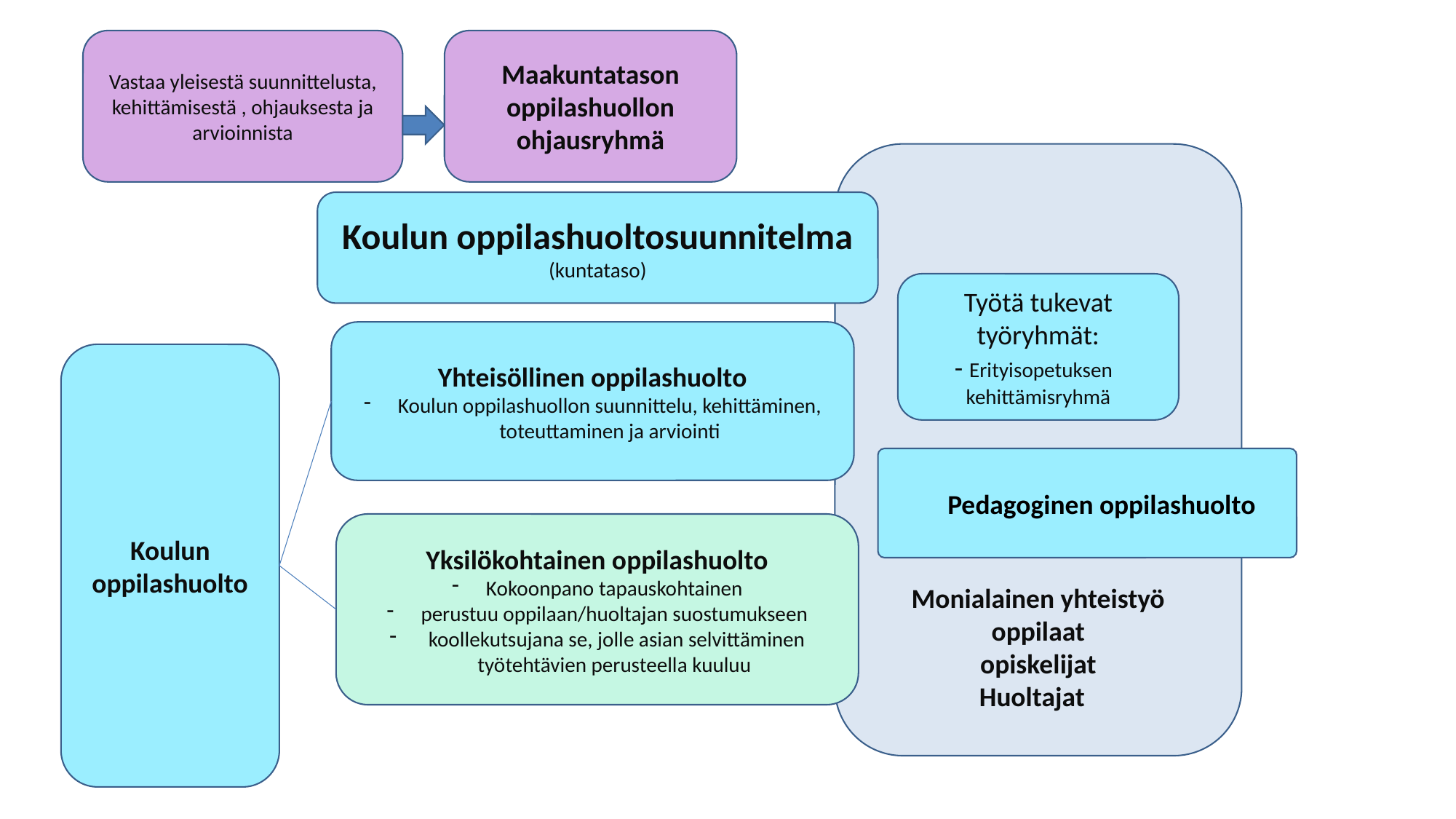

Vastaa yleisestä suunnittelusta, kehittämisestä , ohjauksesta ja arvioinnista
Maakuntatason oppilashuollon ohjausryhmä

Monialainen yhteistyö
oppilaat
opiskelijat
Huoltajat
Koulun oppilashuoltosuunnitelma
(kuntataso)
Työtä tukevat työryhmät:
- Erityisopetuksen   kehittämisryhmä
Yhteisöllinen oppilashuolto
Koulun oppilashuollon suunnittelu, kehittäminen, toteuttaminen ja arviointi
Koulun oppilashuolto
PPPedagoginen oppilashuolto
Yksilökohtainen oppilashuolto
Kokoonpano tapauskohtainen
perustuu oppilaan/huoltajan suostumukseen
 koollekutsujana se, jolle asian selvittäminen työtehtävien perusteella kuuluu